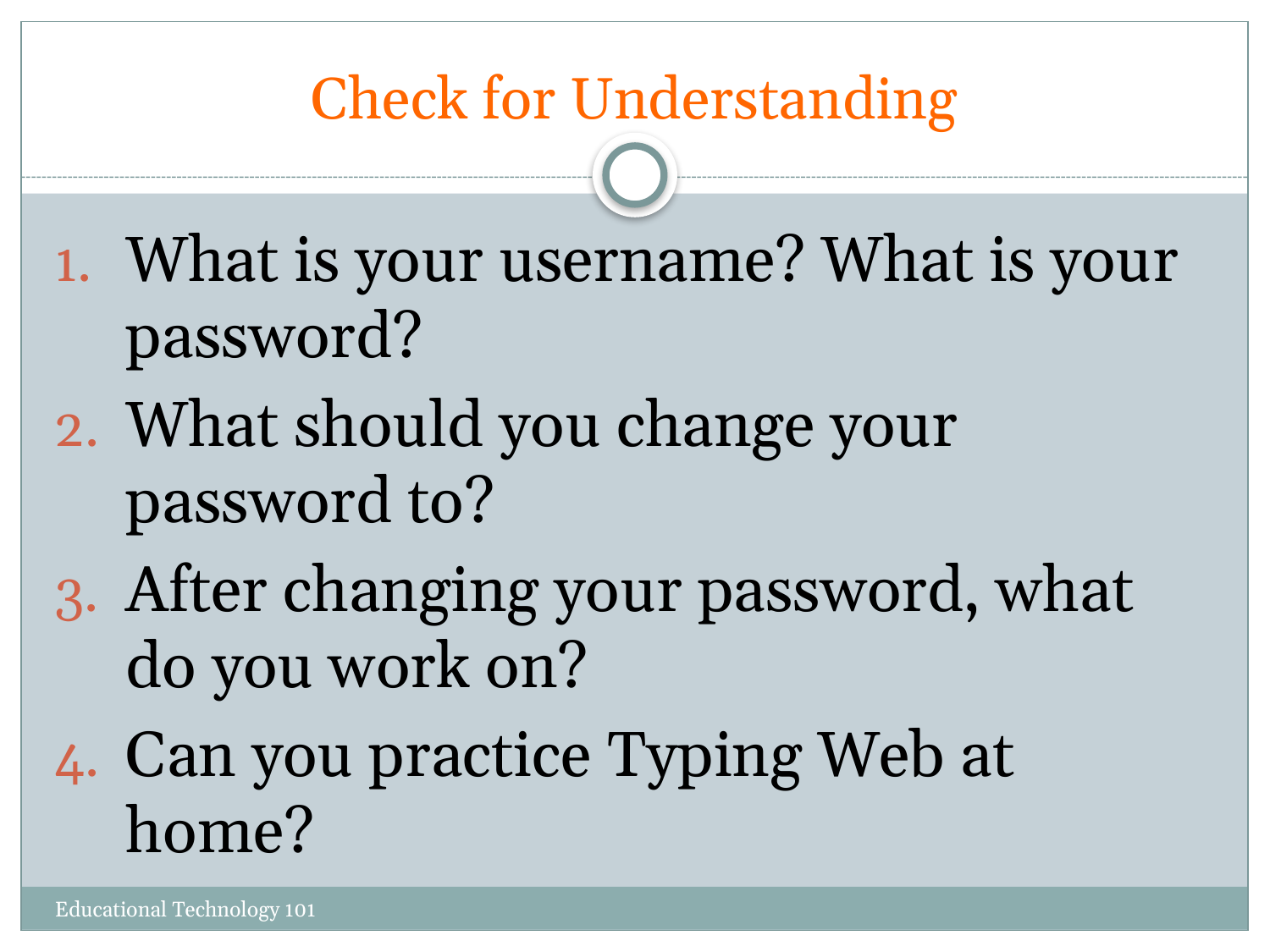

# Check for Understanding
What is your username? What is your password?
What should you change your password to?
After changing your password, what do you work on?
Can you practice Typing Web at home?
Educational Technology 101